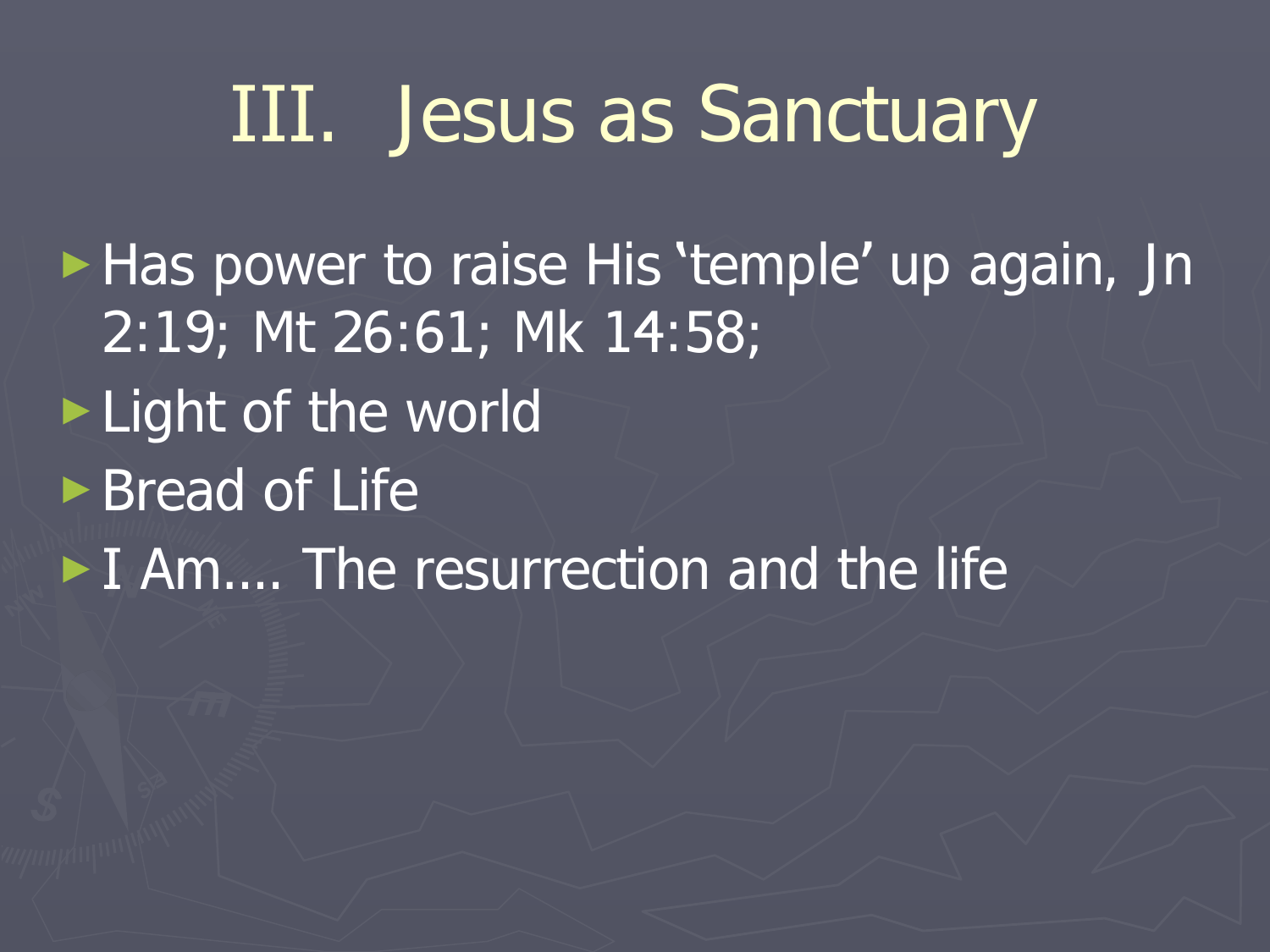

# III.  Jesus as Sanctuary
Has power to raise His ‘temple’ up again, Jn 2:19; Mt 26:61; Mk 14:58;
Light of the world
Bread of Life
I Am…. The resurrection and the life